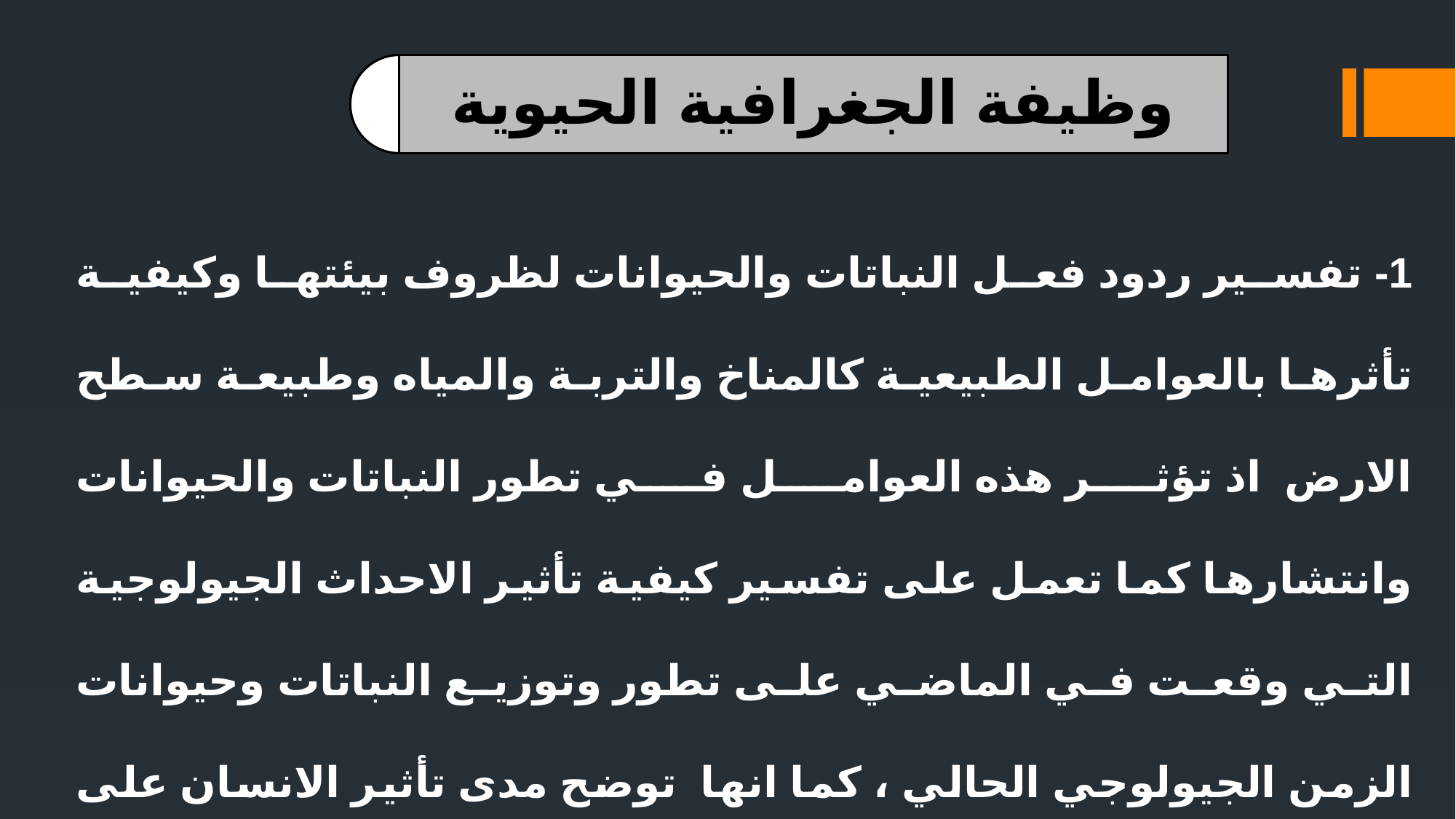

وظيفة الجغرافية الحيوية
1- تفسير ردود فعل النباتات والحيوانات لظروف بيئتها وكيفية تأثرها بالعوامل الطبيعية كالمناخ والتربة والمياه وطبيعة سطح الارض  اذ تؤثر هذه العوامل في تطور النباتات والحيوانات وانتشارها كما تعمل على تفسير كيفية تأثير الاحداث الجيولوجية التي وقعت في الماضي على تطور وتوزيع النباتات وحيوانات الزمن الجيولوجي الحالي ، كما انها  توضح مدى تأثير الانسان على نمو وتطور وانتشار النباتات والحيوانات وتأثير في تدمير وانقراض بعض الانواع الاخرى .